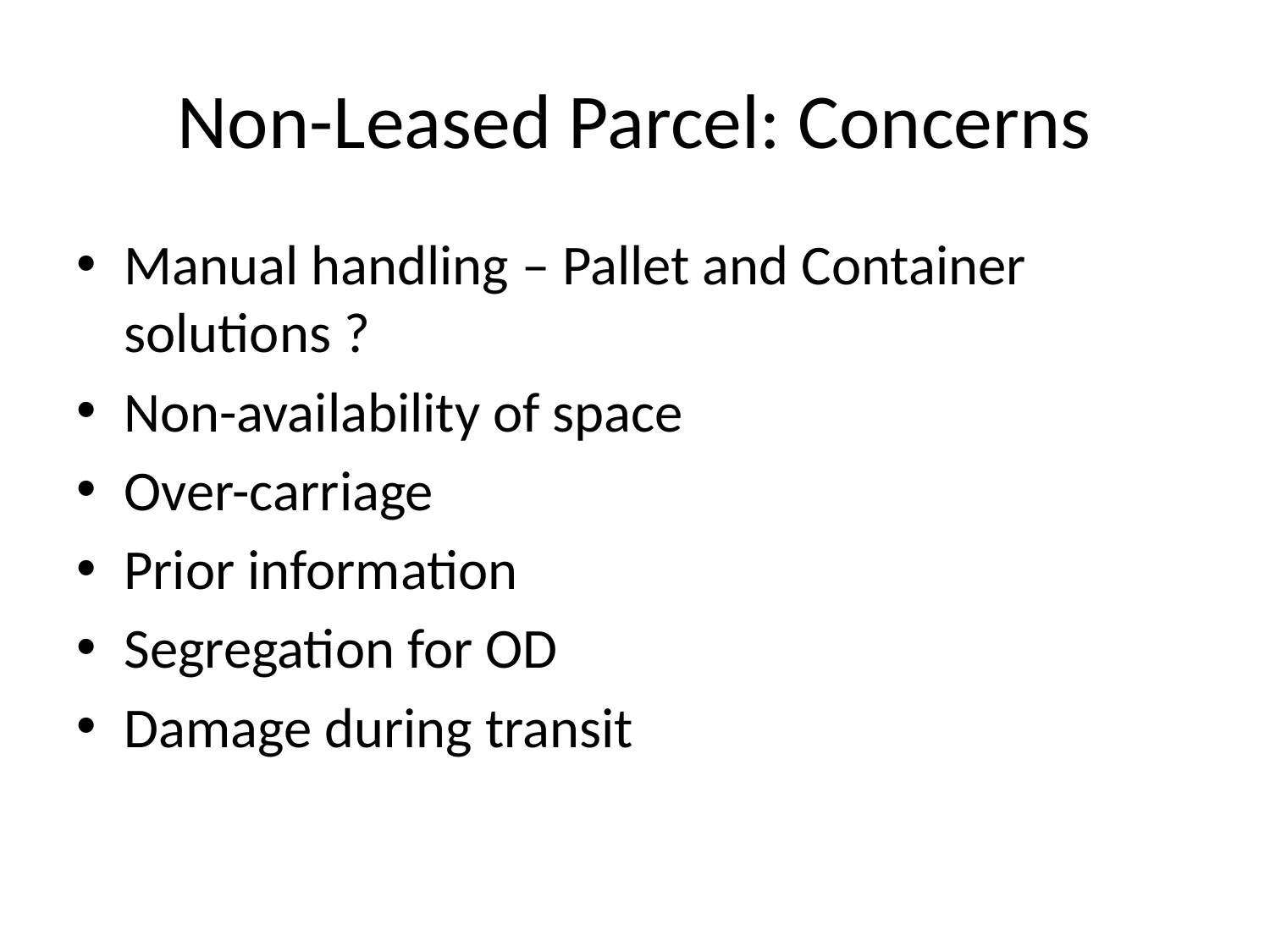

# Non-Leased Parcel: Concerns
Manual handling – Pallet and Container solutions ?
Non-availability of space
Over-carriage
Prior information
Segregation for OD
Damage during transit